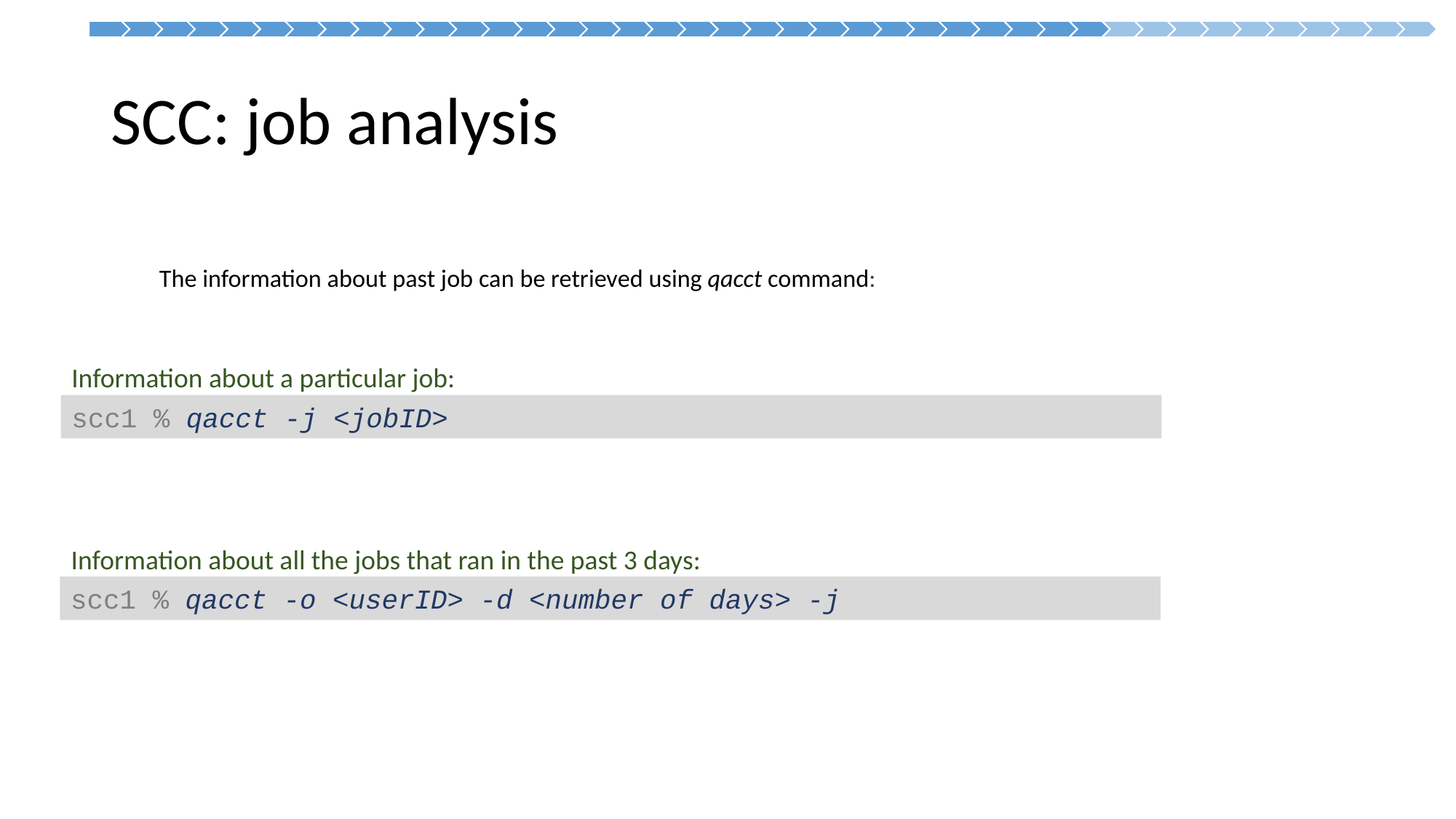

# SCC: job analysis

The information about past job can be retrieved using qacct command:

Information about a particular job:
scc1 % qacct -j <jobID>
Information about all the jobs that ran in the past 3 days:
scc1 % qacct -o <userID> -d <number of days> -j